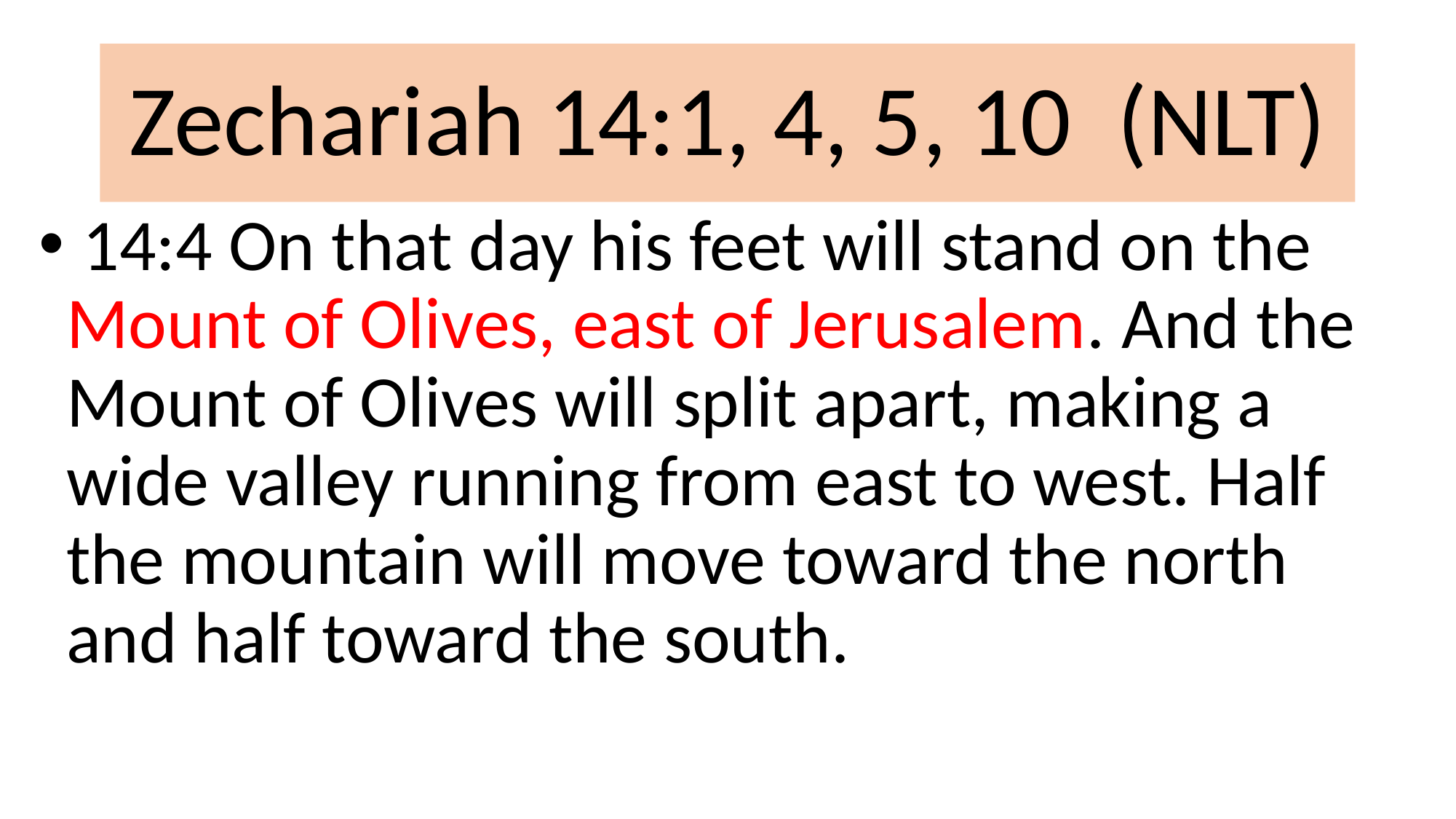

# Zechariah 14:1, 4, 5, 10  (NLT)
 14:4 On that day his feet will stand on the Mount of Olives, east of Jerusalem. And the Mount of Olives will split apart, making a wide valley running from east to west. Half the mountain will move toward the north and half toward the south.